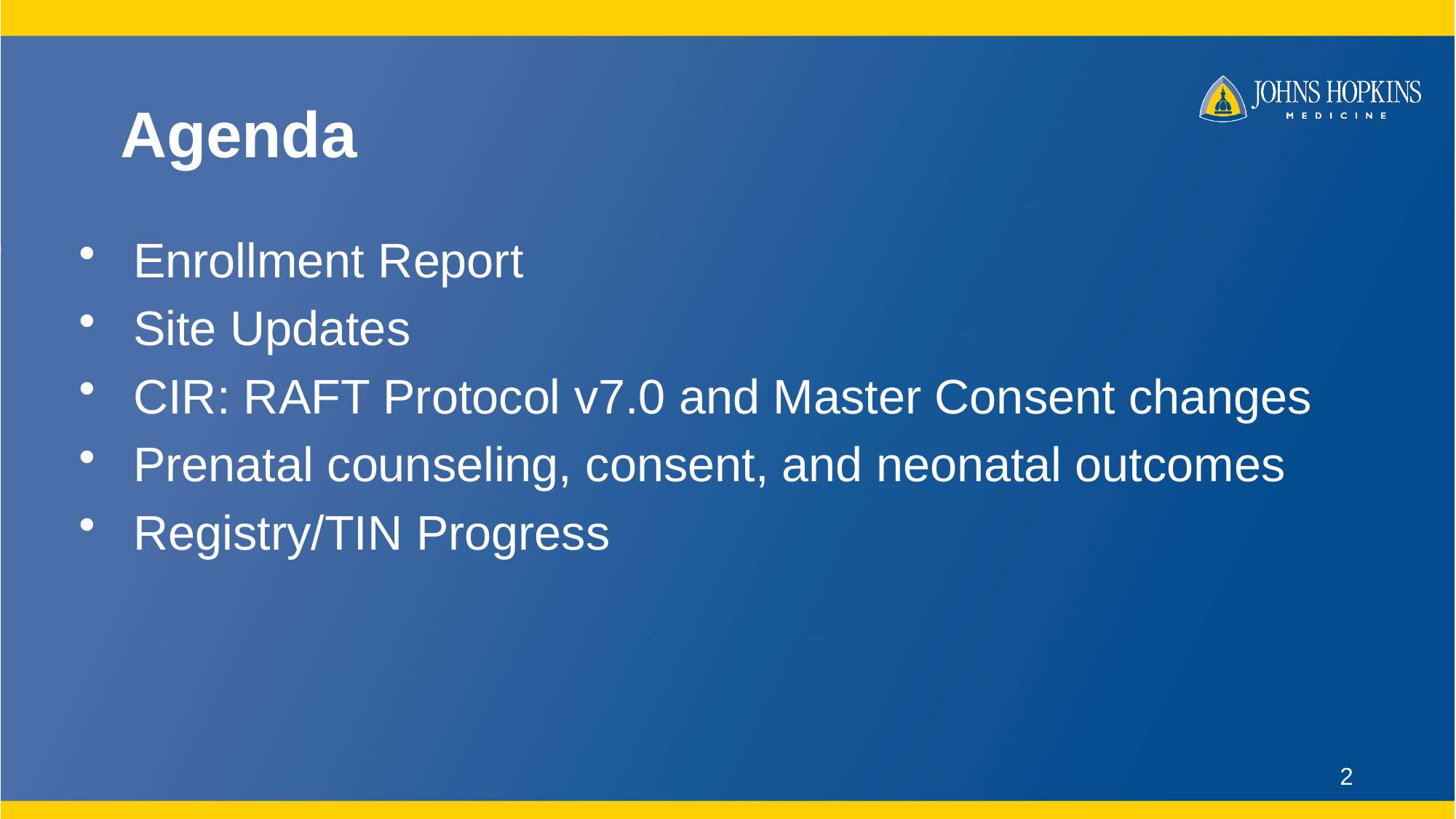

# Agenda
Enrollment Report
Site Updates
CIR: RAFT Protocol v7.0 and Master Consent changes
Prenatal counseling, consent, and neonatal outcomes
Registry/TIN Progress

2